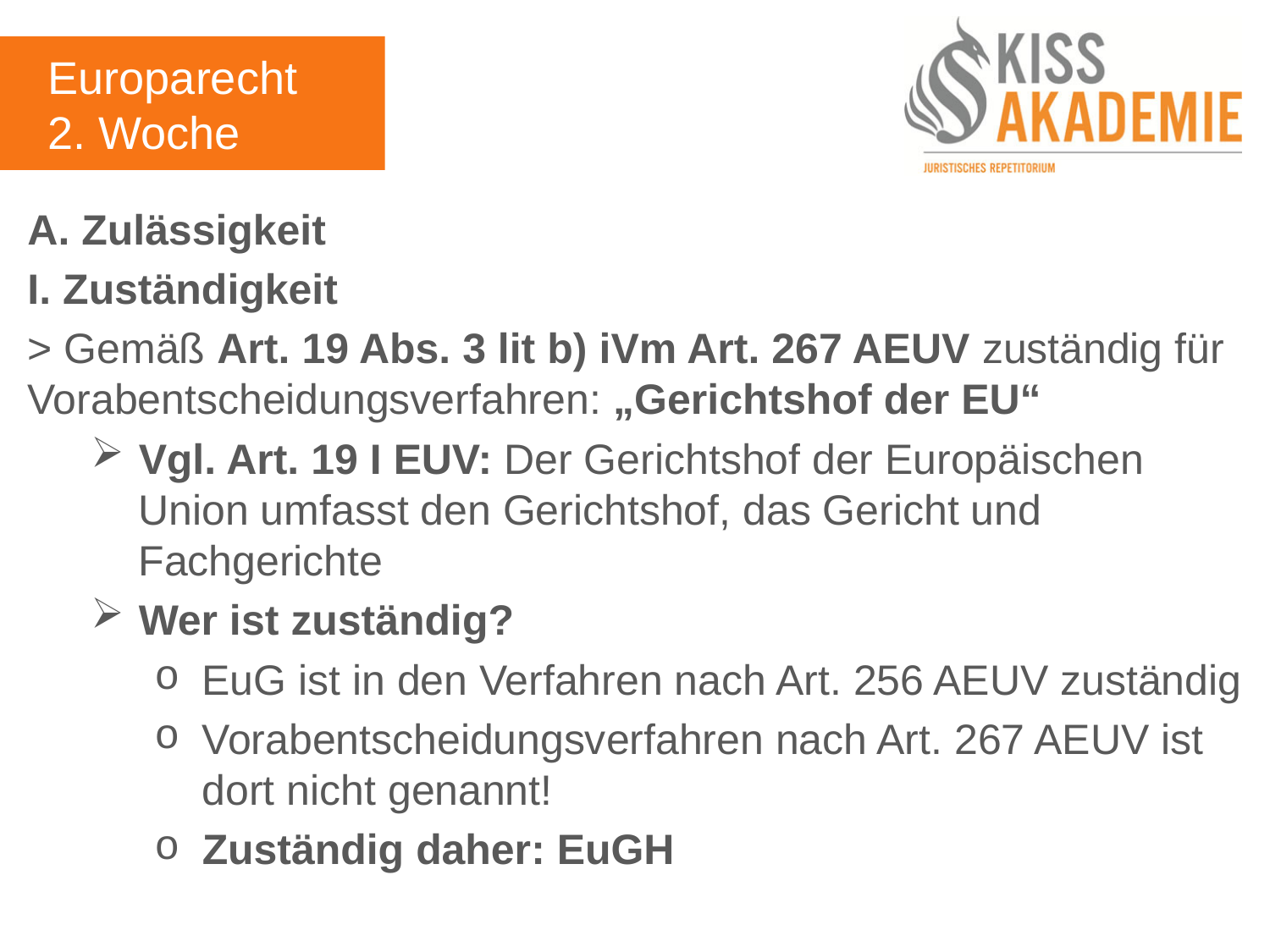

Europarecht
2. Woche
A. Zulässigkeit
I. Zuständigkeit
> Gemäß Art. 19 Abs. 3 lit b) iVm Art. 267 AEUV zuständig für Vorabentscheidungsverfahren: „Gerichtshof der EU“
Vgl. Art. 19 I EUV: Der Gerichtshof der Europäischen Union umfasst den Gerichtshof, das Gericht und Fachgerichte
Wer ist zuständig?
EuG ist in den Verfahren nach Art. 256 AEUV zuständig
Vorabentscheidungsverfahren nach Art. 267 AEUV ist dort nicht genannt!
Zuständig daher: EuGH